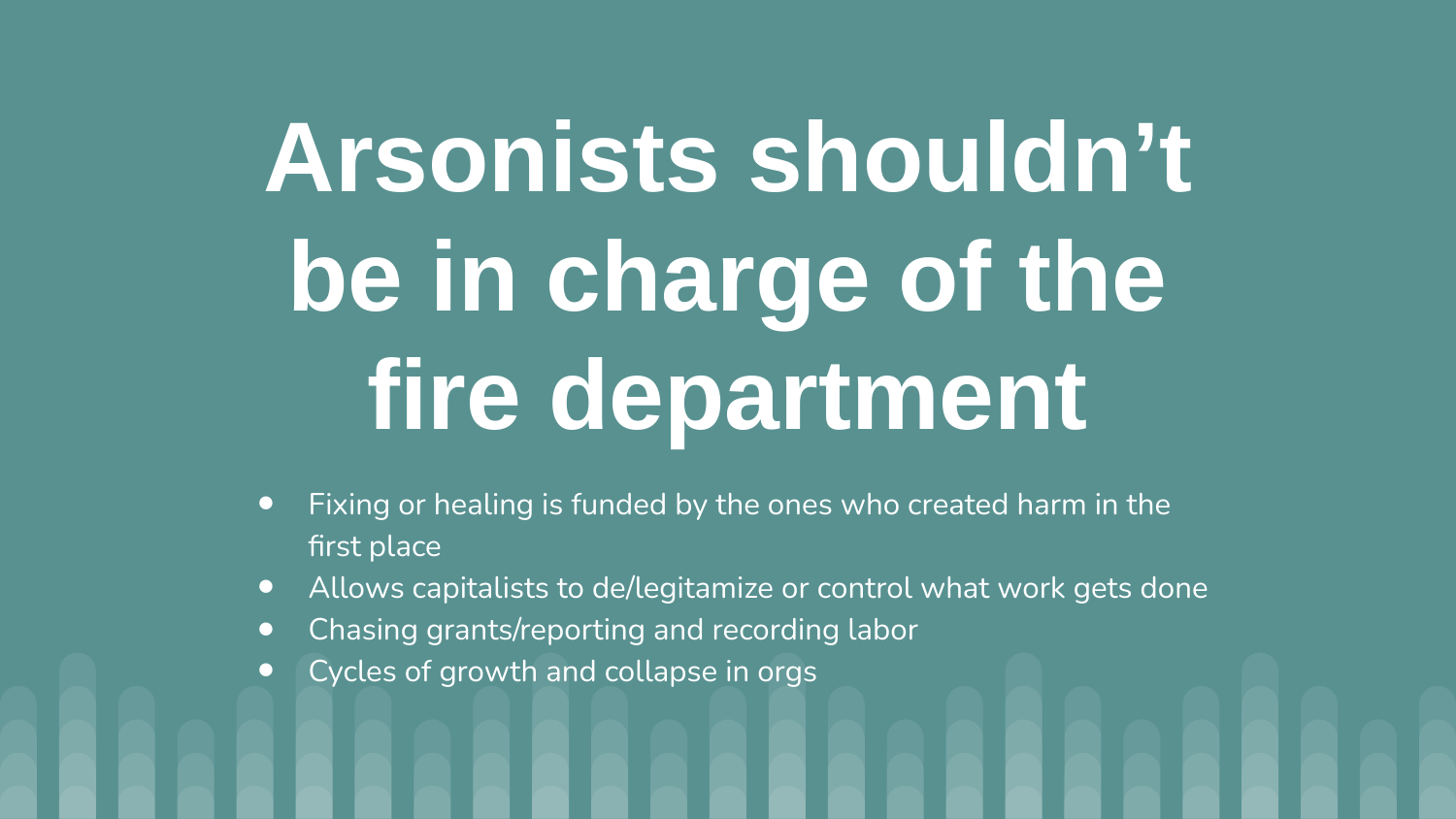

# Arsonists shouldn’t be in charge of the fire department
Fixing or healing is funded by the ones who created harm in the first place
Allows capitalists to de/legitamize or control what work gets done
Chasing grants/reporting and recording labor
Cycles of growth and collapse in orgs